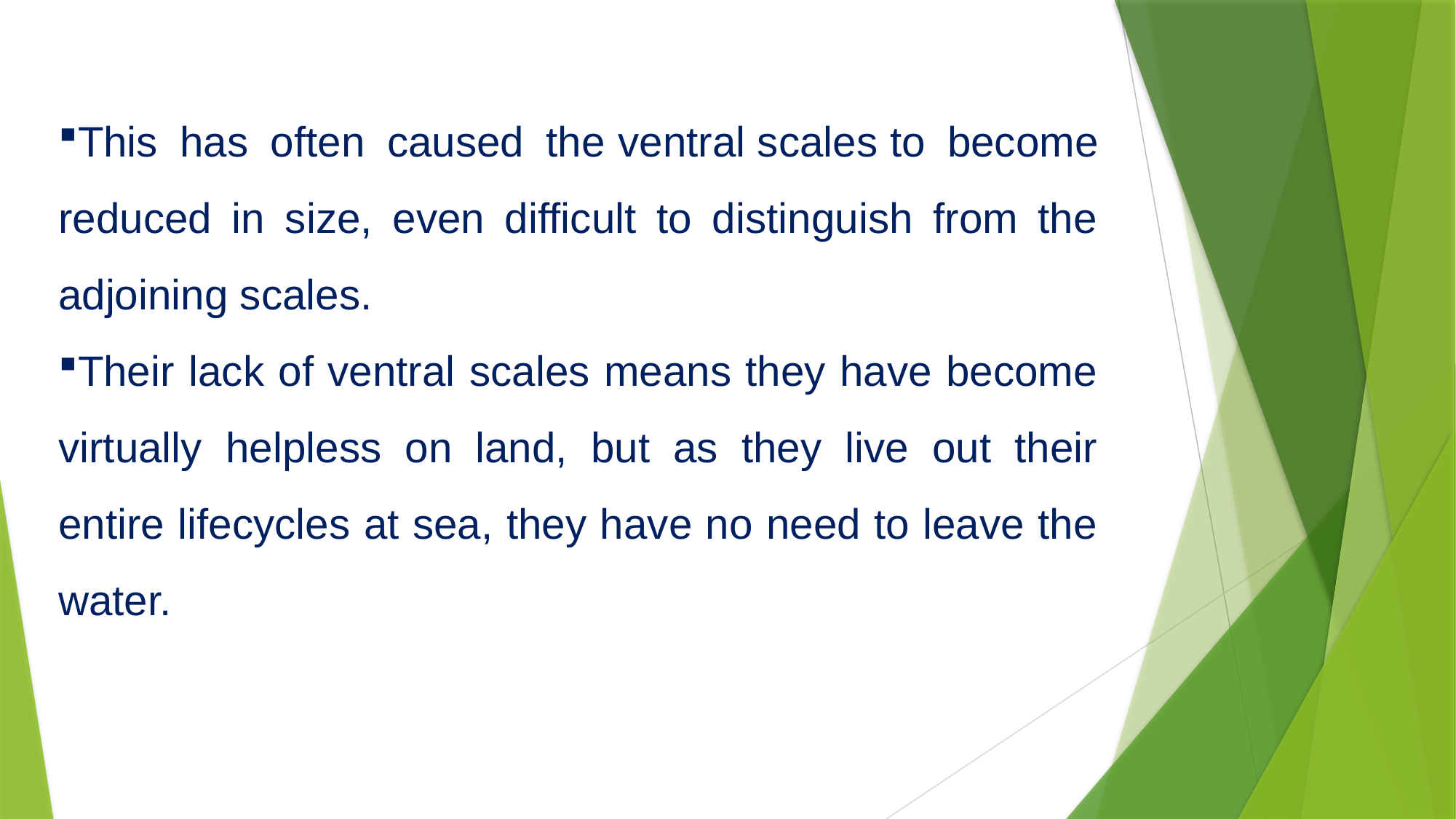

This has often caused the ventral scales to become reduced in size, even difficult to distinguish from the adjoining scales.
Their lack of ventral scales means they have become virtually helpless on land, but as they live out their entire lifecycles at sea, they have no need to leave the water.